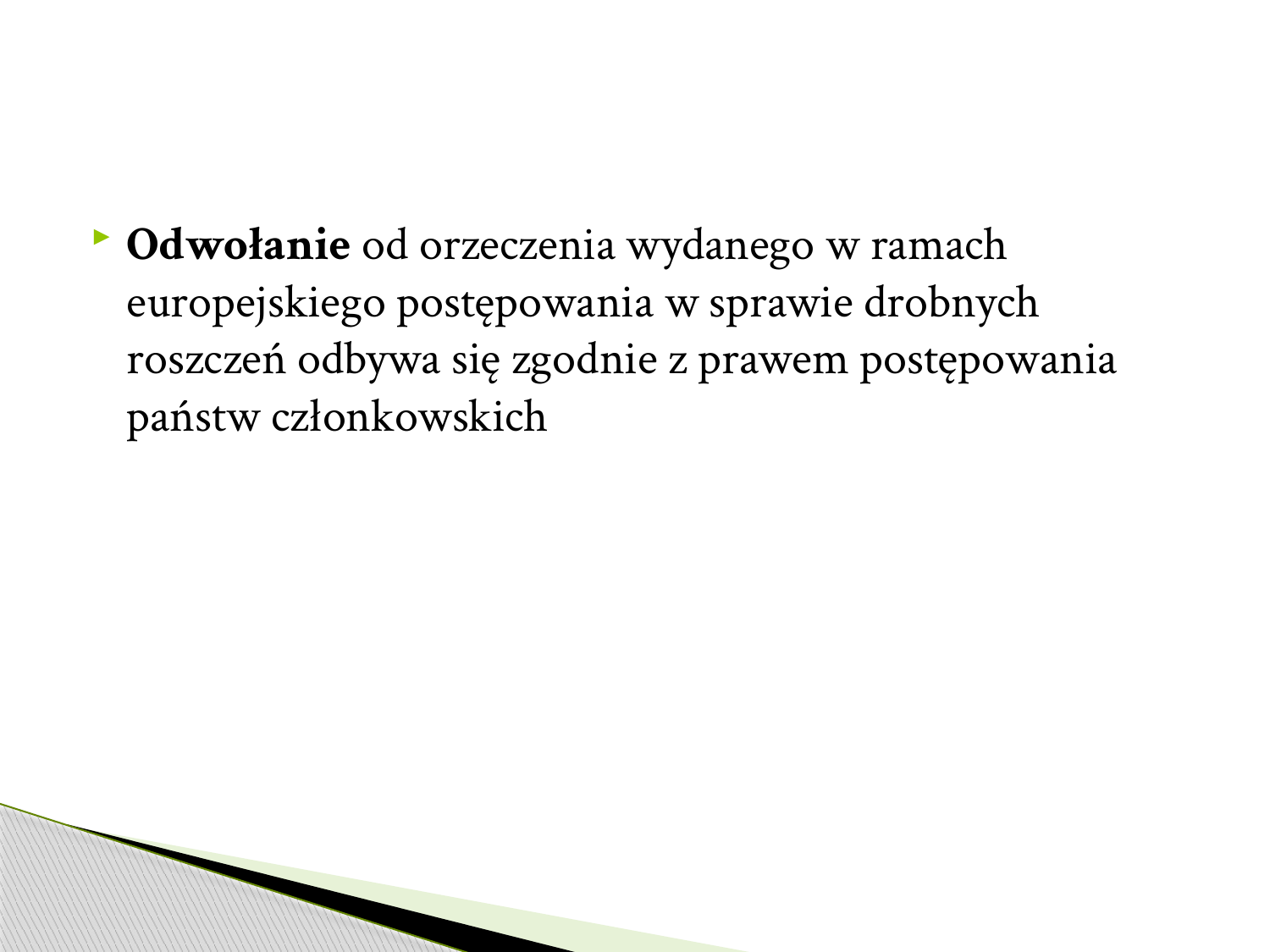

#
Odwołanie od orzeczenia wydanego w ramach europejskiego postępowania w sprawie drobnych roszczeń odbywa się zgodnie z prawem postępowania państw członkowskich